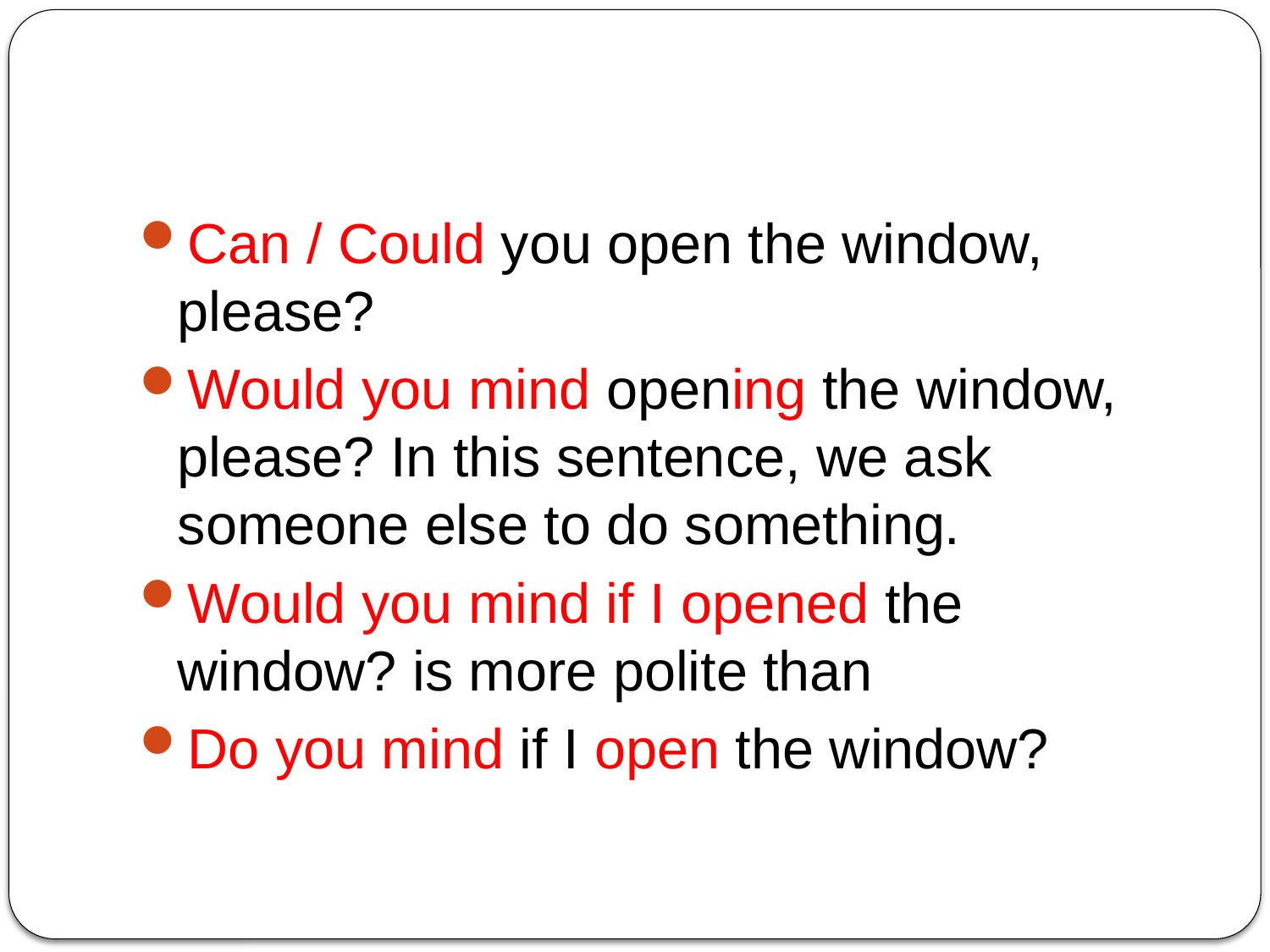

#
Can / Could you open the window, please?
Would you mind opening the window, please? In this sentence, we ask someone else to do something.
Would you mind if I opened the window? is more polite than
Do you mind if I open the window?